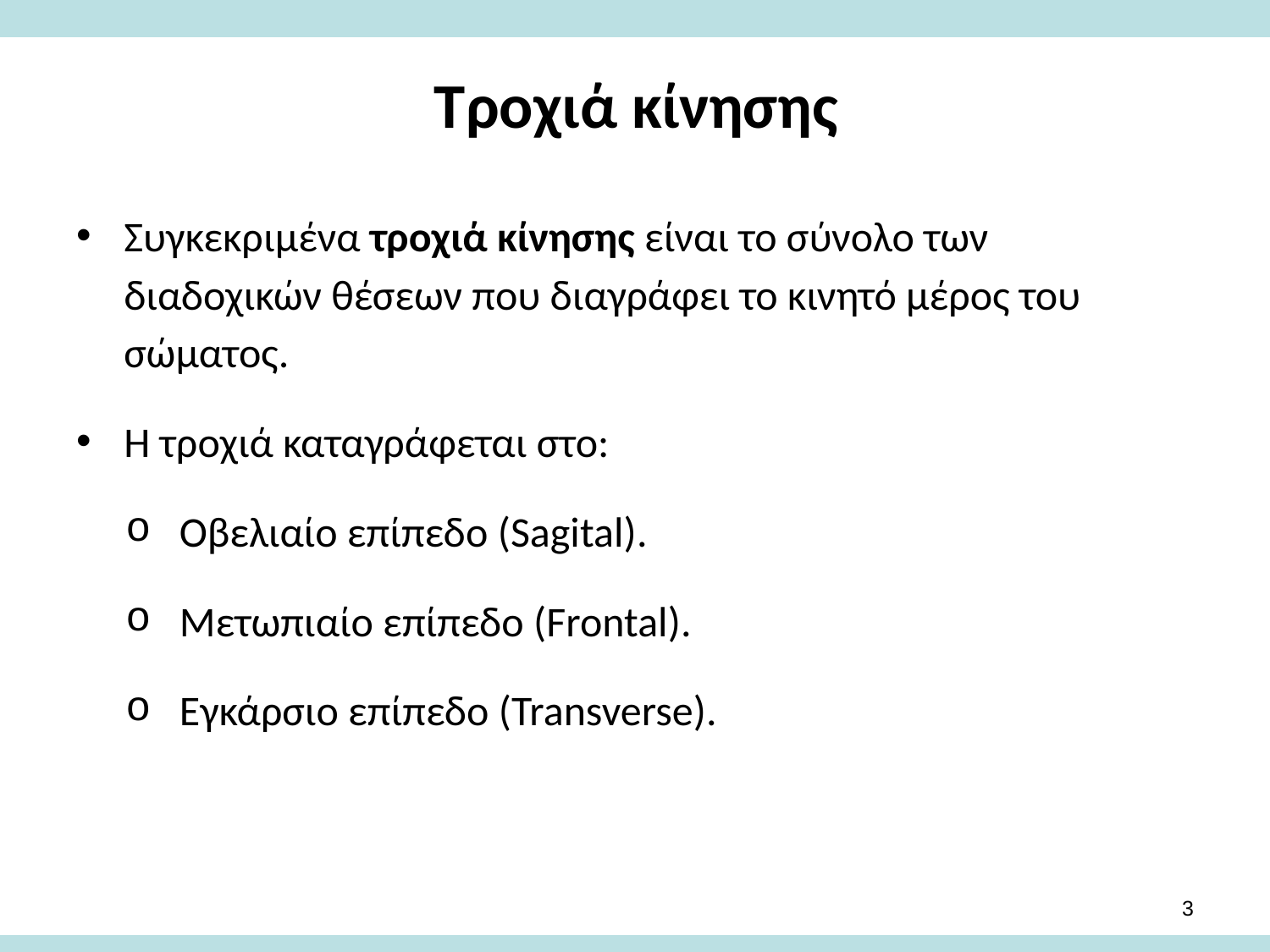

# Τροχιά κίνησης
Συγκεκριμένα τροχιά κίνησης είναι το σύνολο των διαδοχικών θέσεων που διαγράφει το κινητό μέρος του σώματος.
Η τροχιά καταγράφεται στο:
Οβελιαίο επίπεδο (Sagital).
Μετωπιαίο επίπεδο (Frontal).
Εγκάρσιο επίπεδο (Transverse).
3